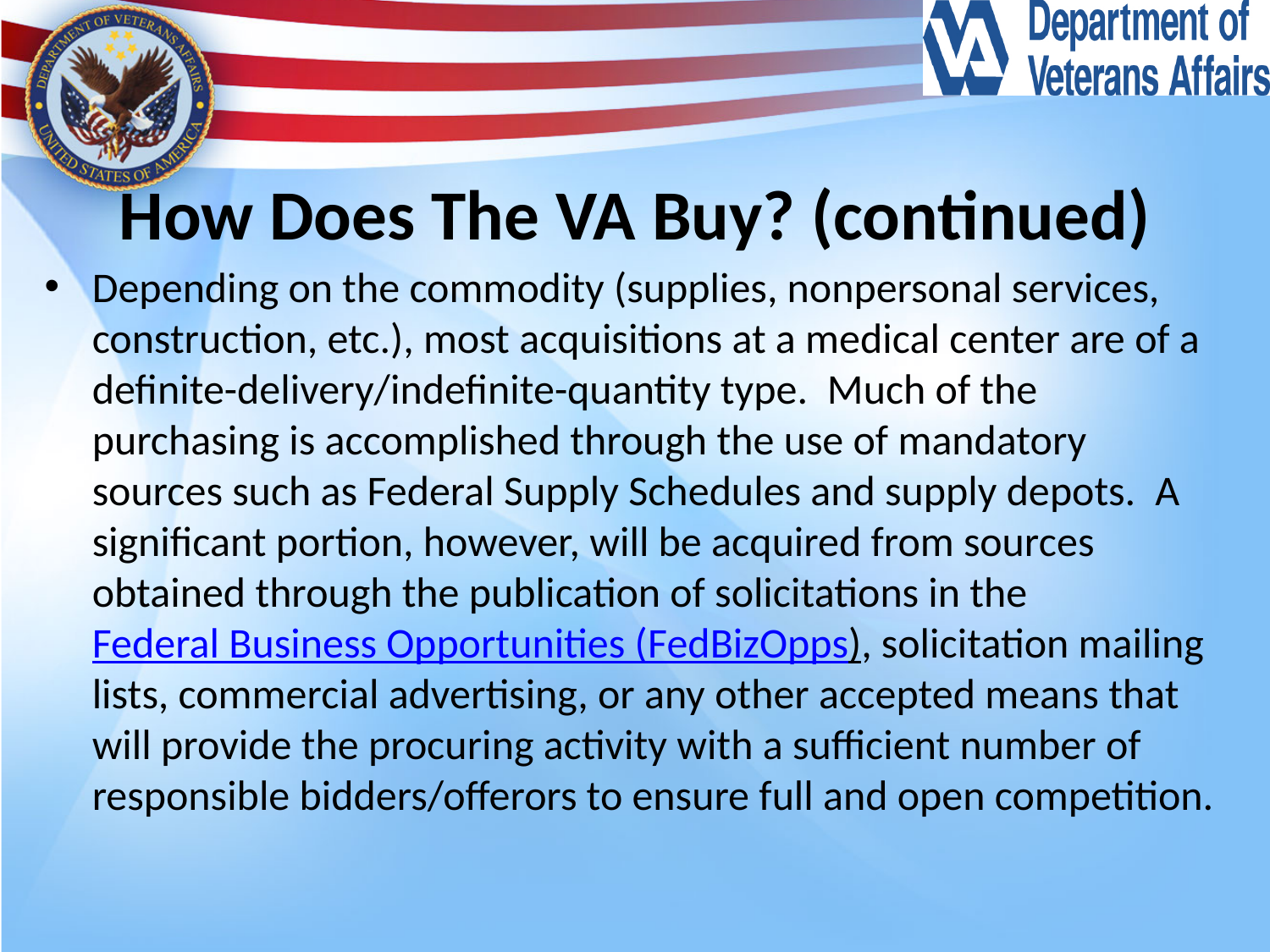

# How Does The VA Buy? (continued)
Depending on the commodity (supplies, nonpersonal services, construction, etc.), most acquisitions at a medical center are of a definite-delivery/indefinite-quantity type.  Much of the purchasing is accomplished through the use of mandatory sources such as Federal Supply Schedules and supply depots.  A significant portion, however, will be acquired from sources obtained through the publication of solicitations in the Federal Business Opportunities (FedBizOpps), solicitation mailing lists, commercial advertising, or any other accepted means that will provide the procuring activity with a sufficient number of responsible bidders/offerors to ensure full and open competition.